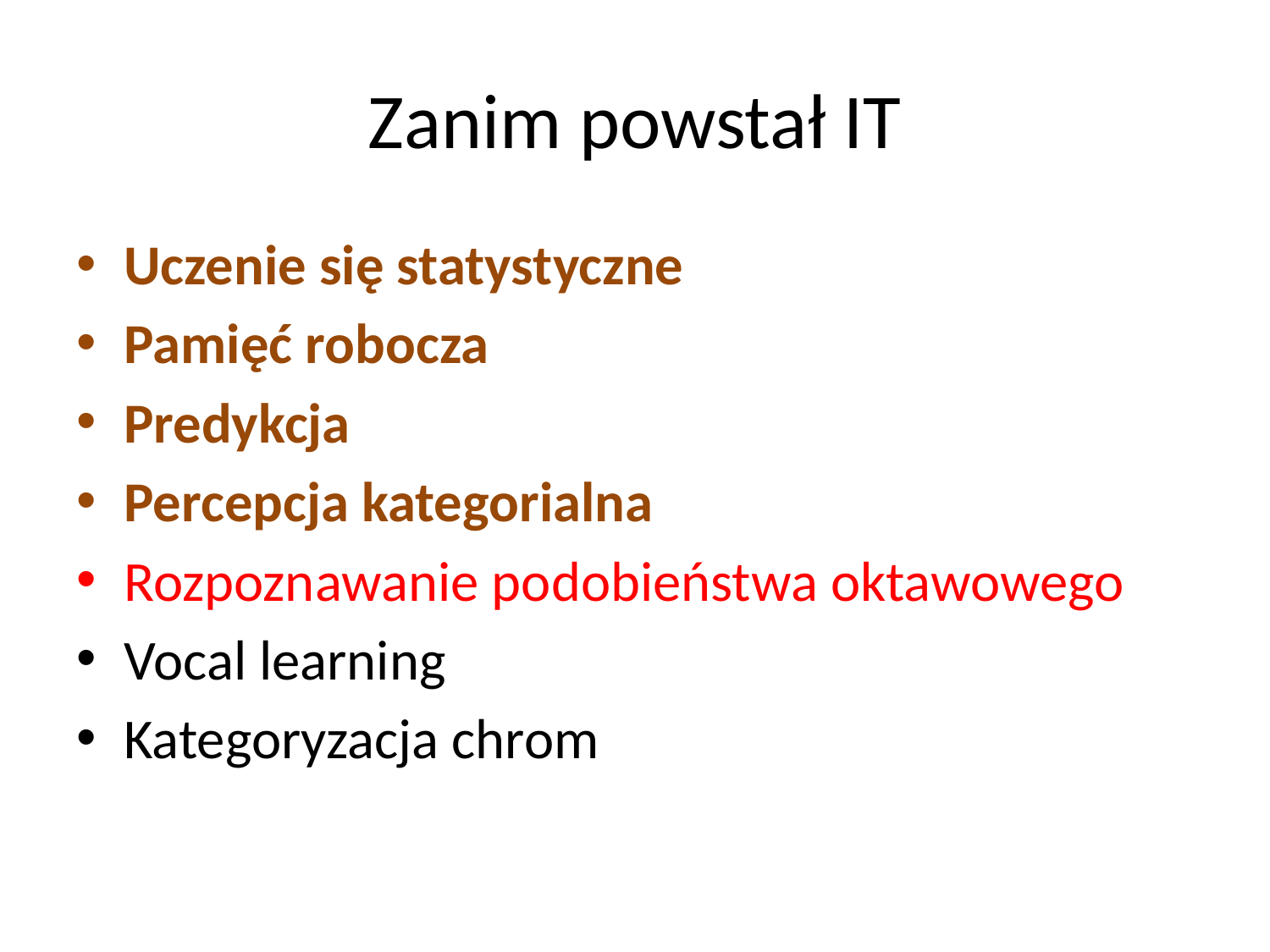

# Zanim powstał IT
Uczenie się statystyczne
Pamięć robocza
Predykcja
Percepcja kategorialna
Rozpoznawanie podobieństwa oktawowego
Vocal learning
Kategoryzacja chrom